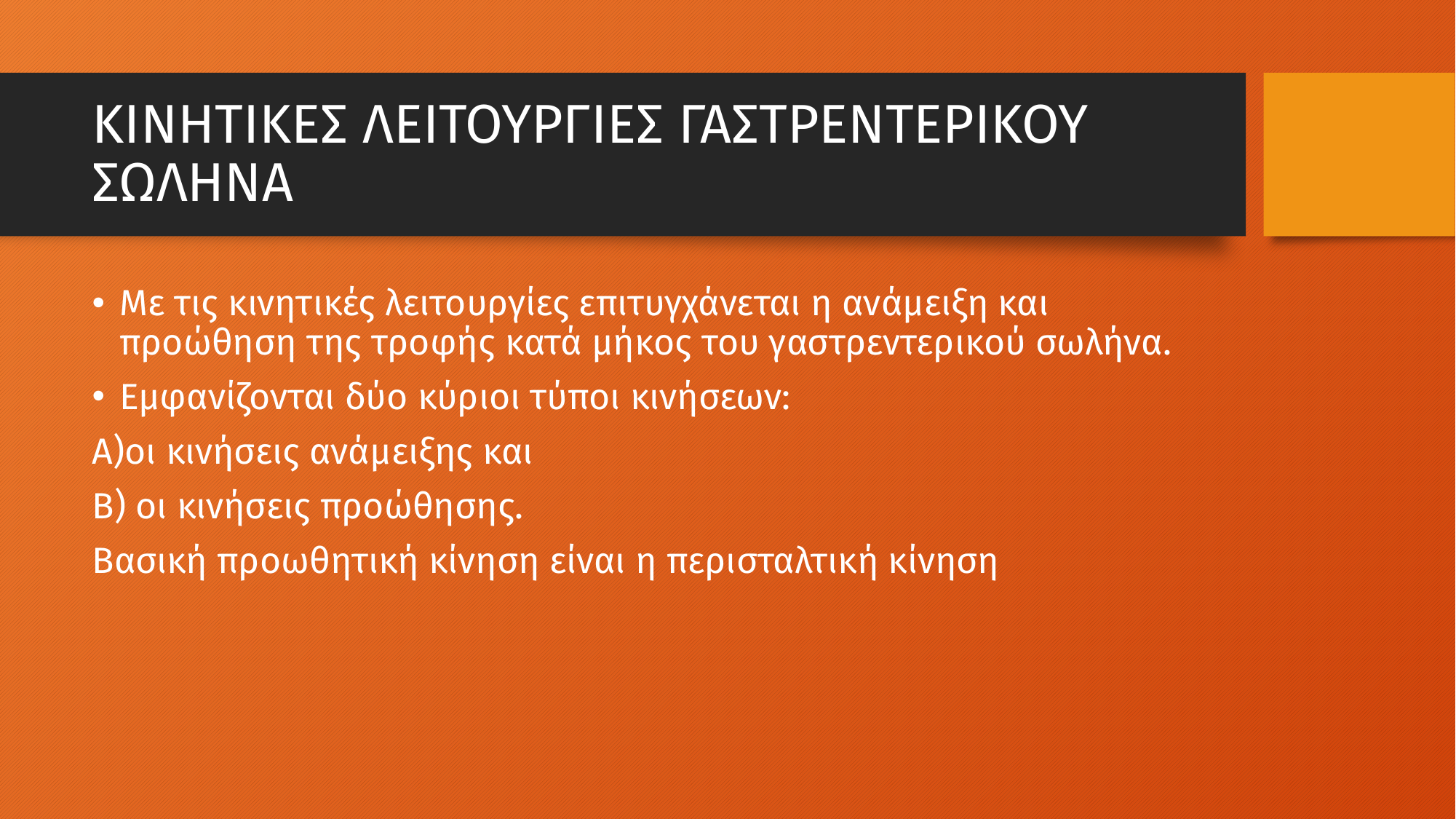

# ΚΙΝΗΤΙΚΕΣ ΛΕΙΤΟΥΡΓΙΕΣ ΓΑΣΤΡΕΝΤΕΡΙΚΟΥ ΣΩΛΗΝΑ
Με τις κινητικές λειτουργίες επιτυγχάνεται η ανάμειξη και προώθηση της τροφής κατά μήκος του γαστρεντερικού σωλήνα.
Εμφανίζονται δύο κύριοι τύποι κινήσεων:
Α)οι κινήσεις ανάμειξης και
Β) οι κινήσεις προώθησης.
Βασική προωθητική κίνηση είναι η περισταλτική κίνηση